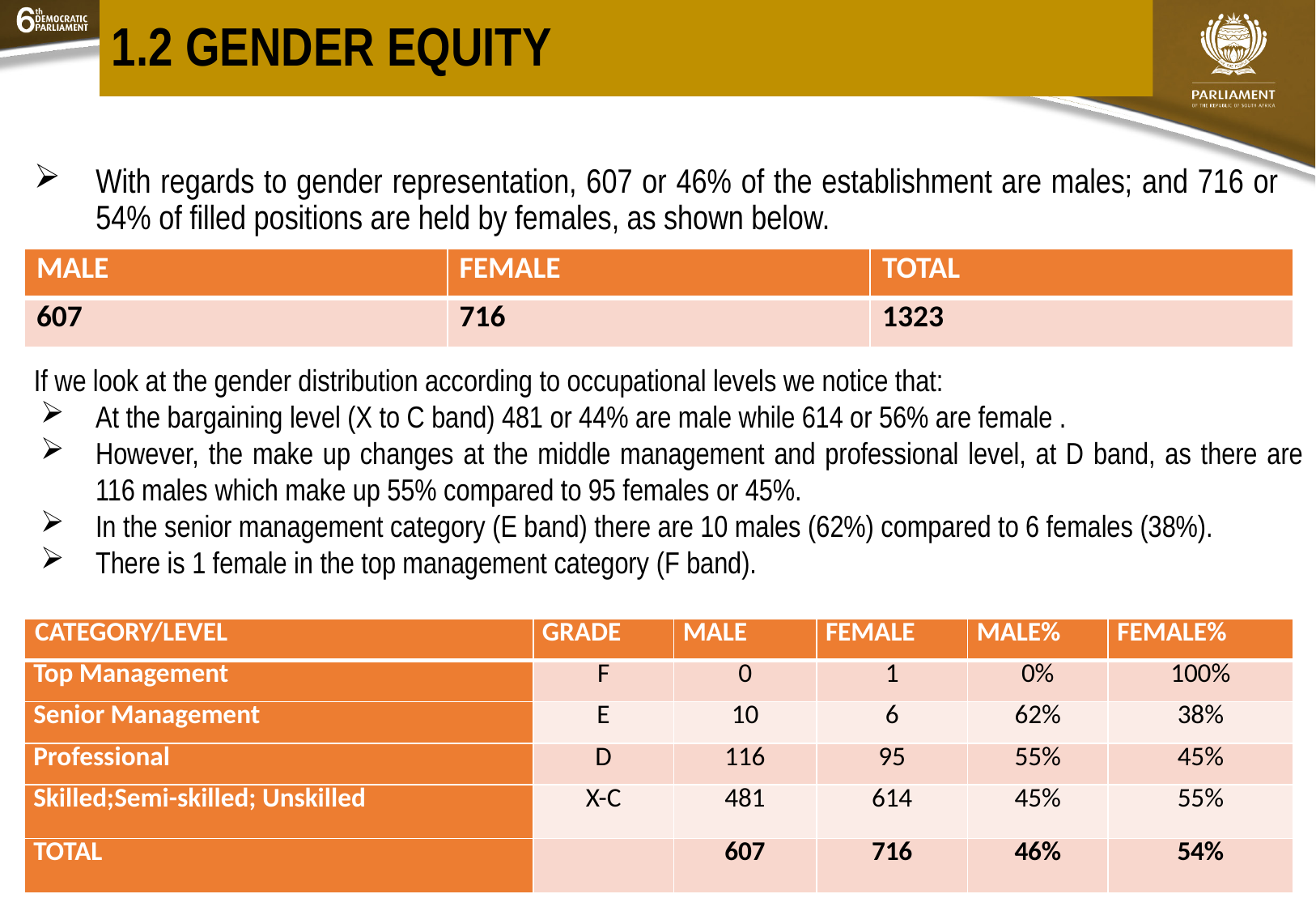

# 1.2 GENDER EQUITY
With regards to gender representation, 607 or 46% of the establishment are males; and 716 or 54% of filled positions are held by females, as shown below.

| MALE | FEMALE | TOTAL |
| --- | --- | --- |
| 607 | 716 | 1323 |
If we look at the gender distribution according to occupational levels we notice that:
At the bargaining level (X to C band) 481 or 44% are male while 614 or 56% are female .
However, the make up changes at the middle management and professional level, at D band, as there are 116 males which make up 55% compared to 95 females or 45%.
In the senior management category (E band) there are 10 males (62%) compared to 6 females (38%).
There is 1 female in the top management category (F band).
| Category/Level | Grade | Male | Female | Male% | Female% |
| --- | --- | --- | --- | --- | --- |
| Top Management | F | 0 | 1 | 0% | 100% |
| Senior Management | E | 10 | 6 | 62% | 38% |
| Professional | D | 116 | 95 | 55% | 45% |
| Skilled;Semi-skilled; Unskilled | X-C | 481 | 614 | 45% | 55% |
| TOTAL |  | 607 | 716 | 46% | 54% |
5